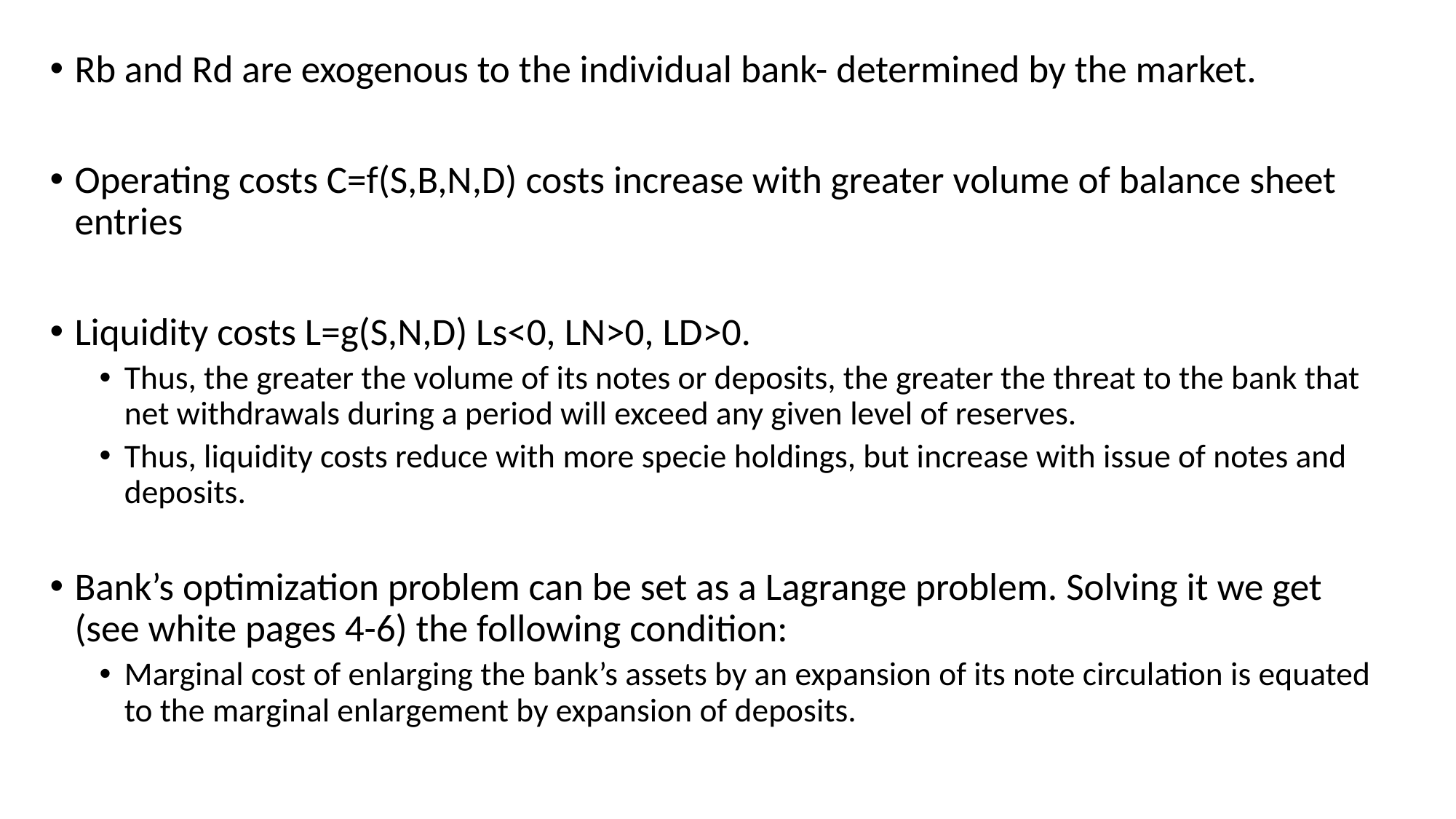

Rb and Rd are exogenous to the individual bank- determined by the market.

Operating costs C=f(S,B,N,D) costs increase with greater volume of balance sheet entries

Liquidity costs L=g(S,N,D) Ls<0, LN>0, LD>0.
Thus, the greater the volume of its notes or deposits, the greater the threat to the bank that net withdrawals during a period will exceed any given level of reserves.
Thus, liquidity costs reduce with more specie holdings, but increase with issue of notes and deposits.

Bank’s optimization problem can be set as a Lagrange problem. Solving it we get (see white pages 4-6) the following condition:
Marginal cost of enlarging the bank’s assets by an expansion of its note circulation is equated to the marginal enlargement by expansion of deposits.